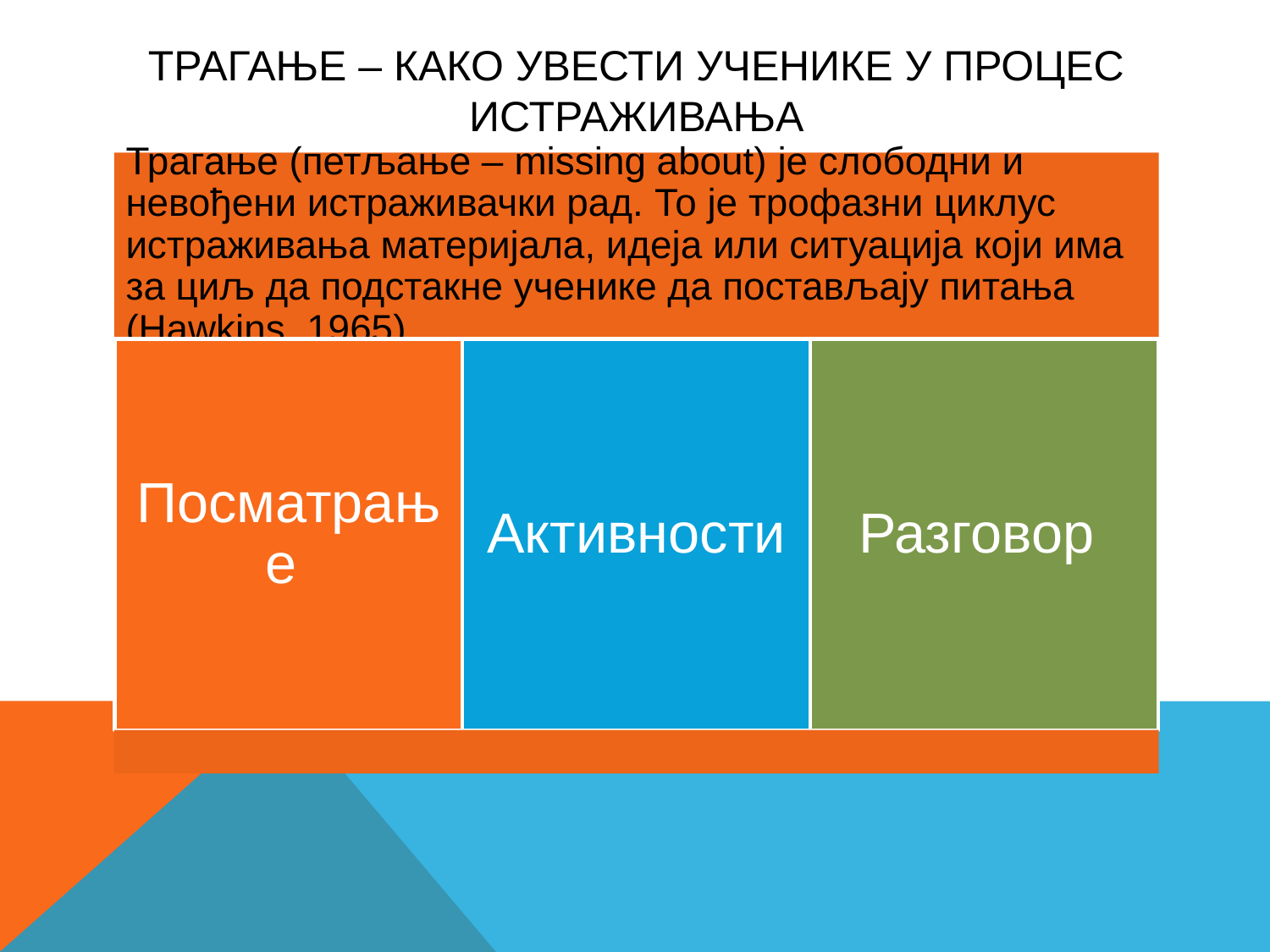

# Трагање – како увести ученике у процес истраживања
Трагање (петљање – missing about) је слободни и невођени истраживачки рад. То је трофазни циклус истраживања материјала, идеја или ситуација који има за циљ да подстакне ученике да постављају питања (Hawkins, 1965).
Посматрање
Активности
Разговор